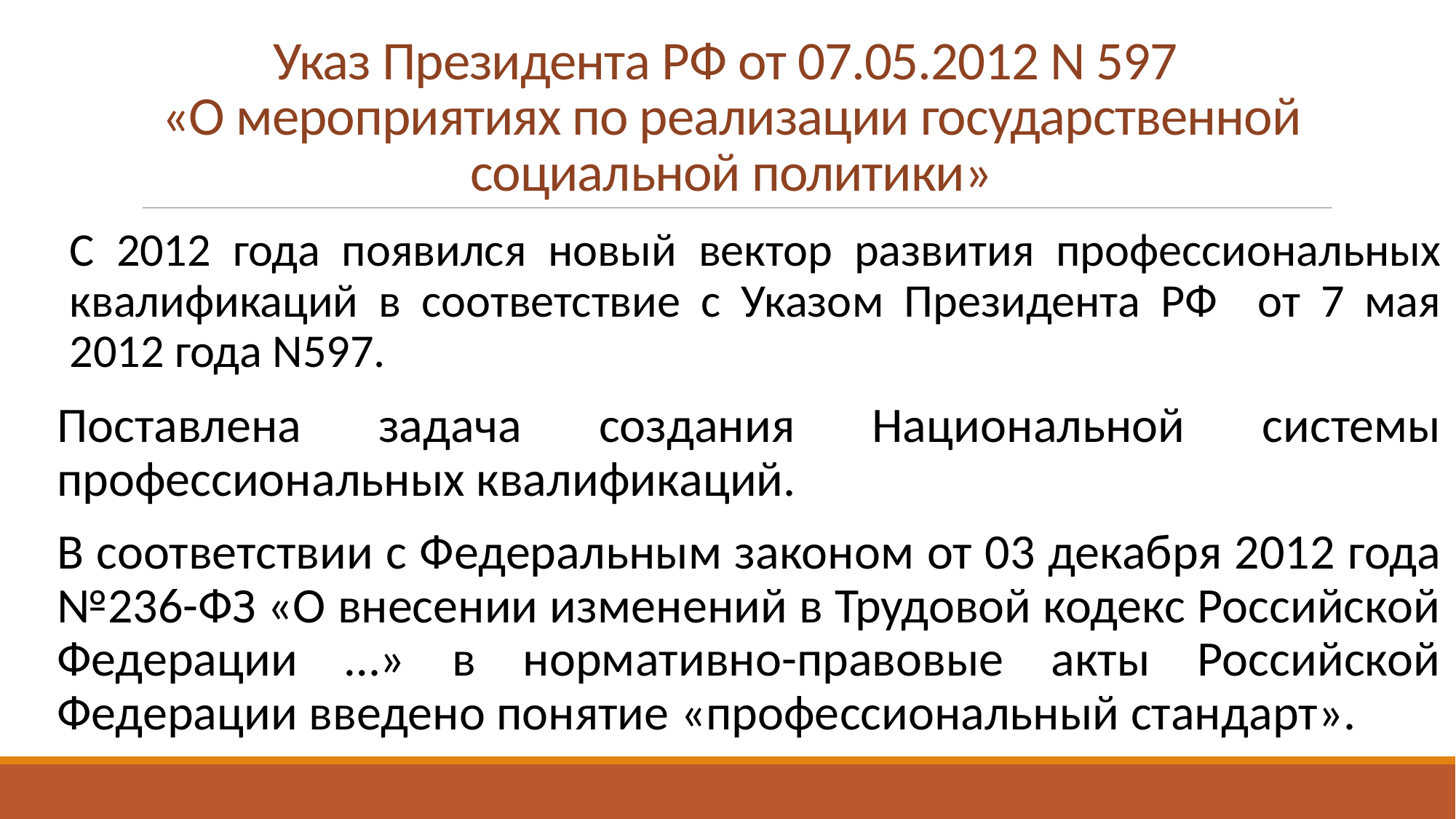

# Указ Президента РФ от 07.05.2012 N 597 «О мероприятиях по реализации государственной социальной политики»
С 2012 года появился новый вектор развития профессиональных квалификаций в соответствие с Указом Президента РФ  от 7 мая 2012 года N597.
Поставлена задача создания Национальной системы профессиональных квалификаций.
В соответствии с Федеральным законом от 03 декабря 2012 года №236-ФЗ «О внесении изменений в Трудовой кодекс Российской Федерации …» в нормативно-правовые акты Российской Федерации введено понятие «профессиональный стандарт».